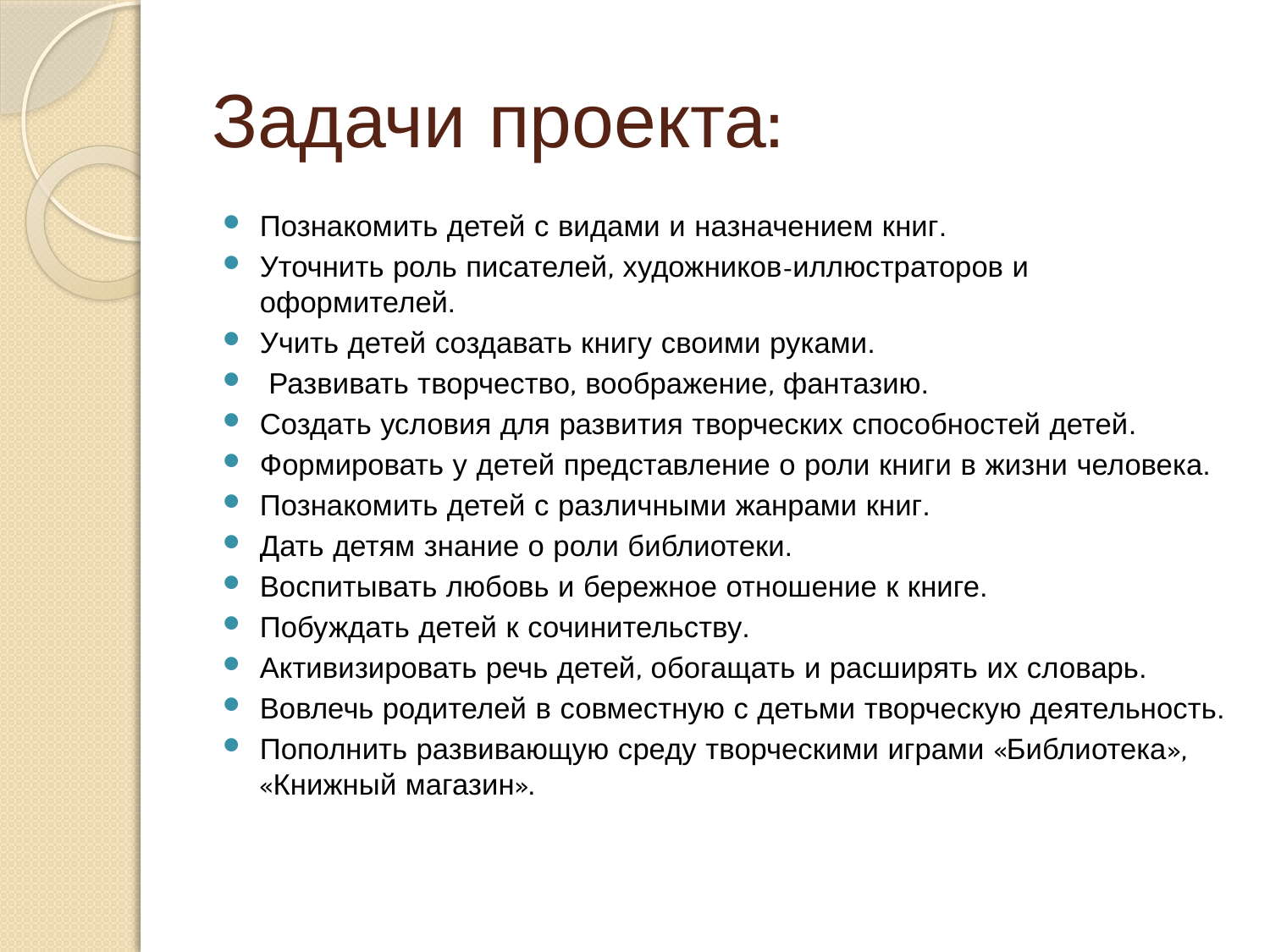

# Задачи проекта:
Познакомить детей с видами и назначением книг.
Уточнить роль писателей, художников-иллюстраторов и оформителей.
Учить детей создавать книгу своими руками.
 Развивать творчество, воображение, фантазию.
Создать условия для развития творческих способностей детей.
Формировать у детей представление о роли книги в жизни человека.
Познакомить детей с различными жанрами книг.
Дать детям знание о роли библиотеки.
Воспитывать любовь и бережное отношение к книге.
Побуждать детей к сочинительству.
Активизировать речь детей, обогащать и расширять их словарь.
Вовлечь родителей в совместную с детьми творческую деятельность.
Пополнить развивающую среду творческими играми «Библиотека», «Книжный магазин».